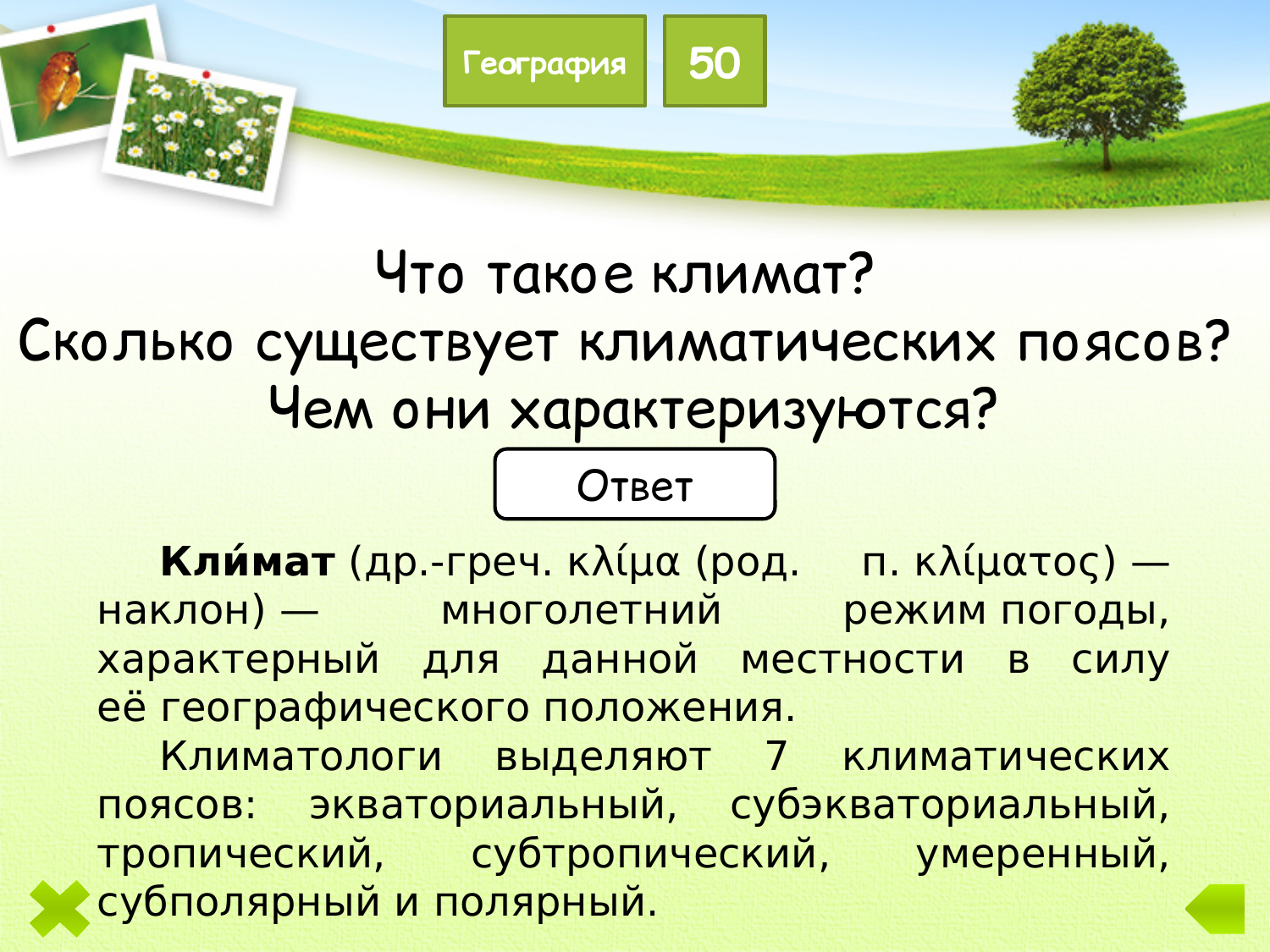

География
50
Что такое климат?
Сколько существует климатических поясов?
Чем они характеризуются?
Ответ
Кли́мат (др.-греч. κλίμα (род. п. κλίματος) — наклон) — многолетний режим погоды, характерный для данной местности в силу её географического положения.
Климатологи выделяют 7 климатических поясов: экваториальный, субэкваториальный, тропический, субтропический, умеренный, субполярный и полярный.